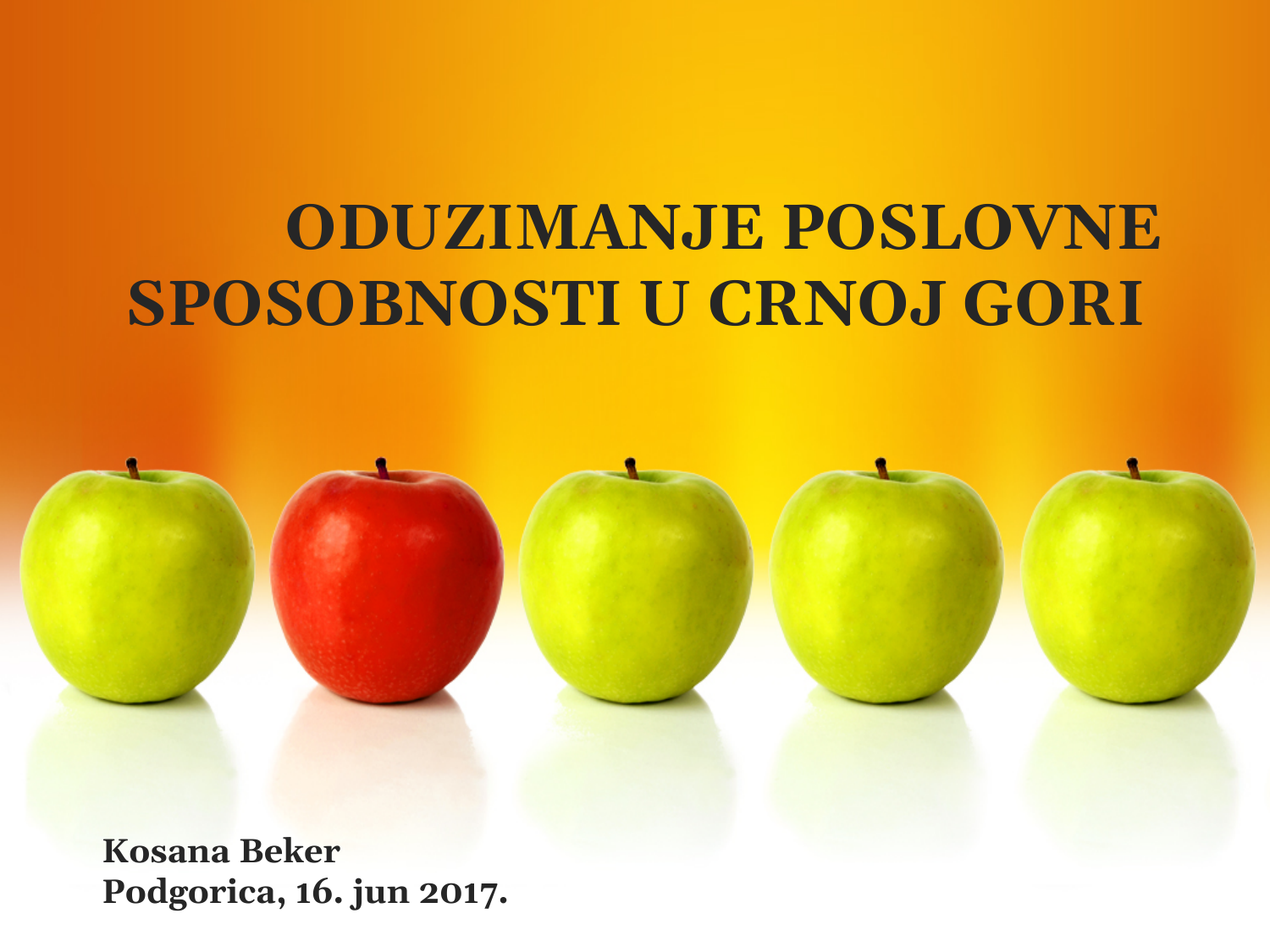

# ODUZIMANJE POSLOVNE SPOSOBNOSTI U CRNOJ GORI

Kosana Beker
Podgorica, 16. jun 2017.